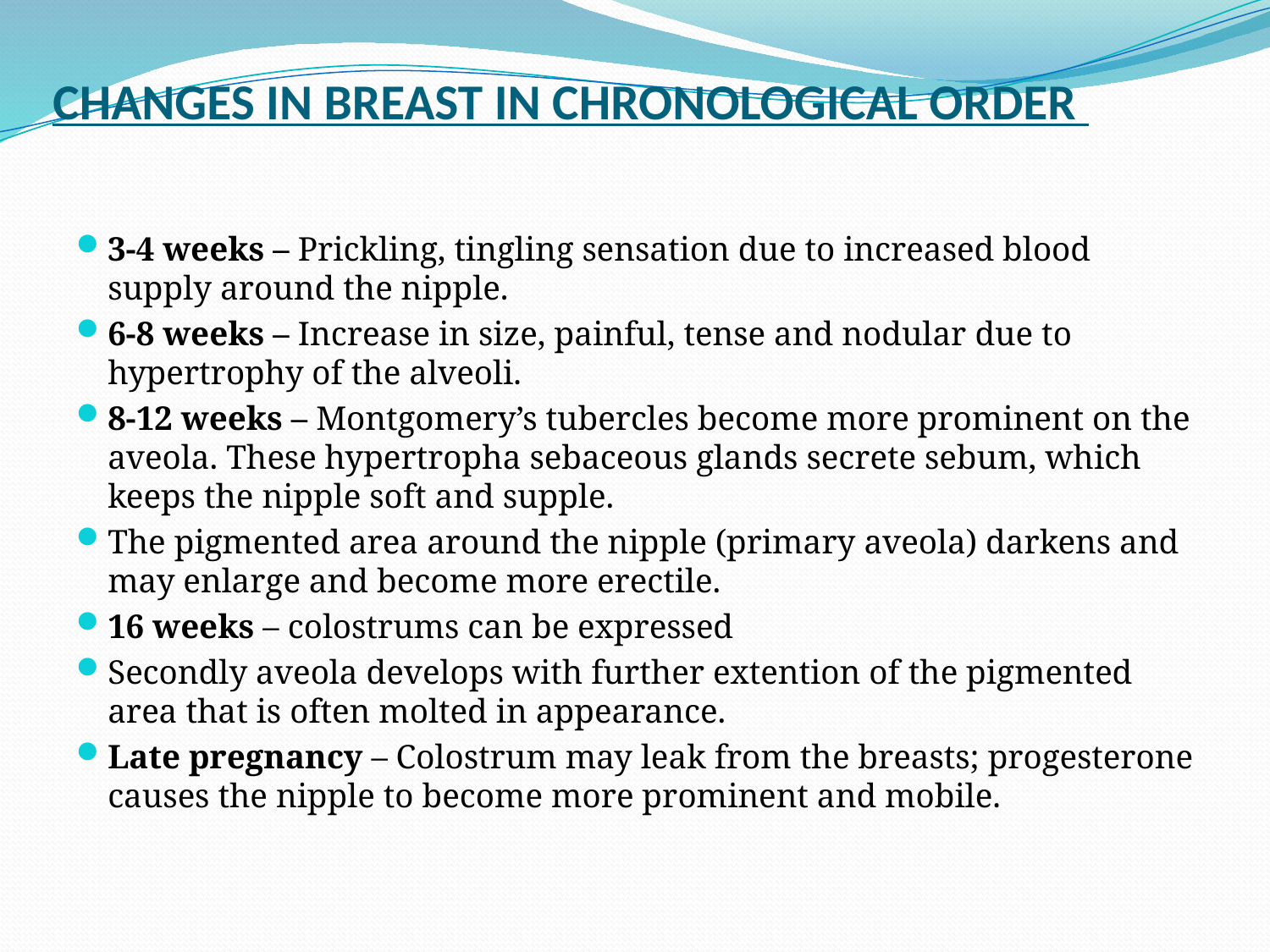

# CHANGES IN BREAST IN CHRONOLOGICAL ORDER
3-4 weeks – Prickling, tingling sensation due to increased blood supply around the nipple.
6-8 weeks – Increase in size, painful, tense and nodular due to hypertrophy of the alveoli.
8-12 weeks – Montgomery’s tubercles become more prominent on the aveola. These hypertropha sebaceous glands secrete sebum, which keeps the nipple soft and supple.
The pigmented area around the nipple (primary aveola) darkens and may enlarge and become more erectile.
16 weeks – colostrums can be expressed
Secondly aveola develops with further extention of the pigmented area that is often molted in appearance.
Late pregnancy – Colostrum may leak from the breasts; progesterone causes the nipple to become more prominent and mobile.